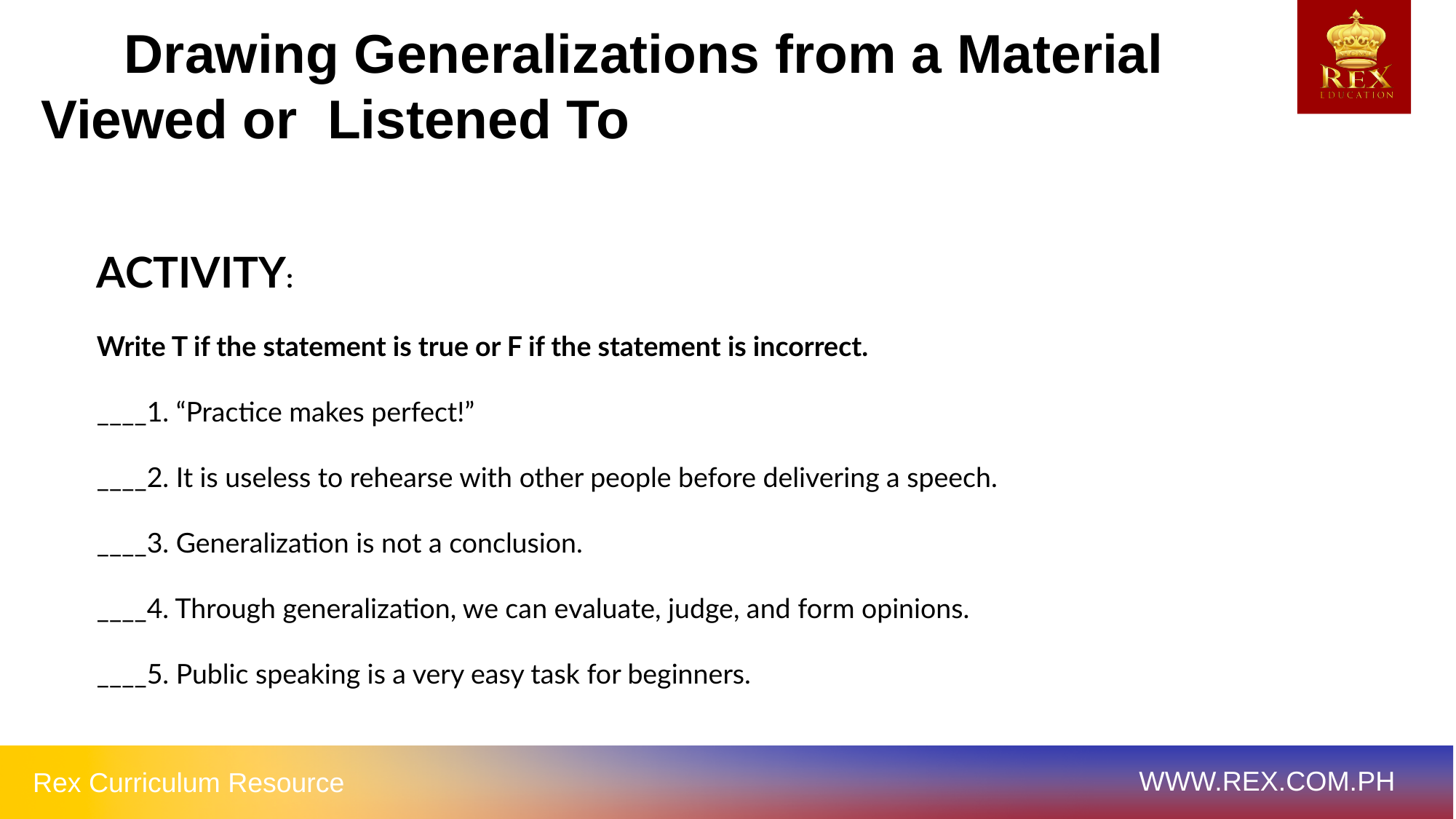

Drawing Generalizations from a Material
Viewed or  Listened To
ACTIVITY:
Write T if the statement is true or F if the statement is incorrect.
____1. “Practice makes perfect!”
____2. It is useless to rehearse with other people before delivering a speech.
____3. Generalization is not a conclusion.
____4. Through generalization, we can evaluate, judge, and form opinions.
____5. Public speaking is a very easy task for beginners.